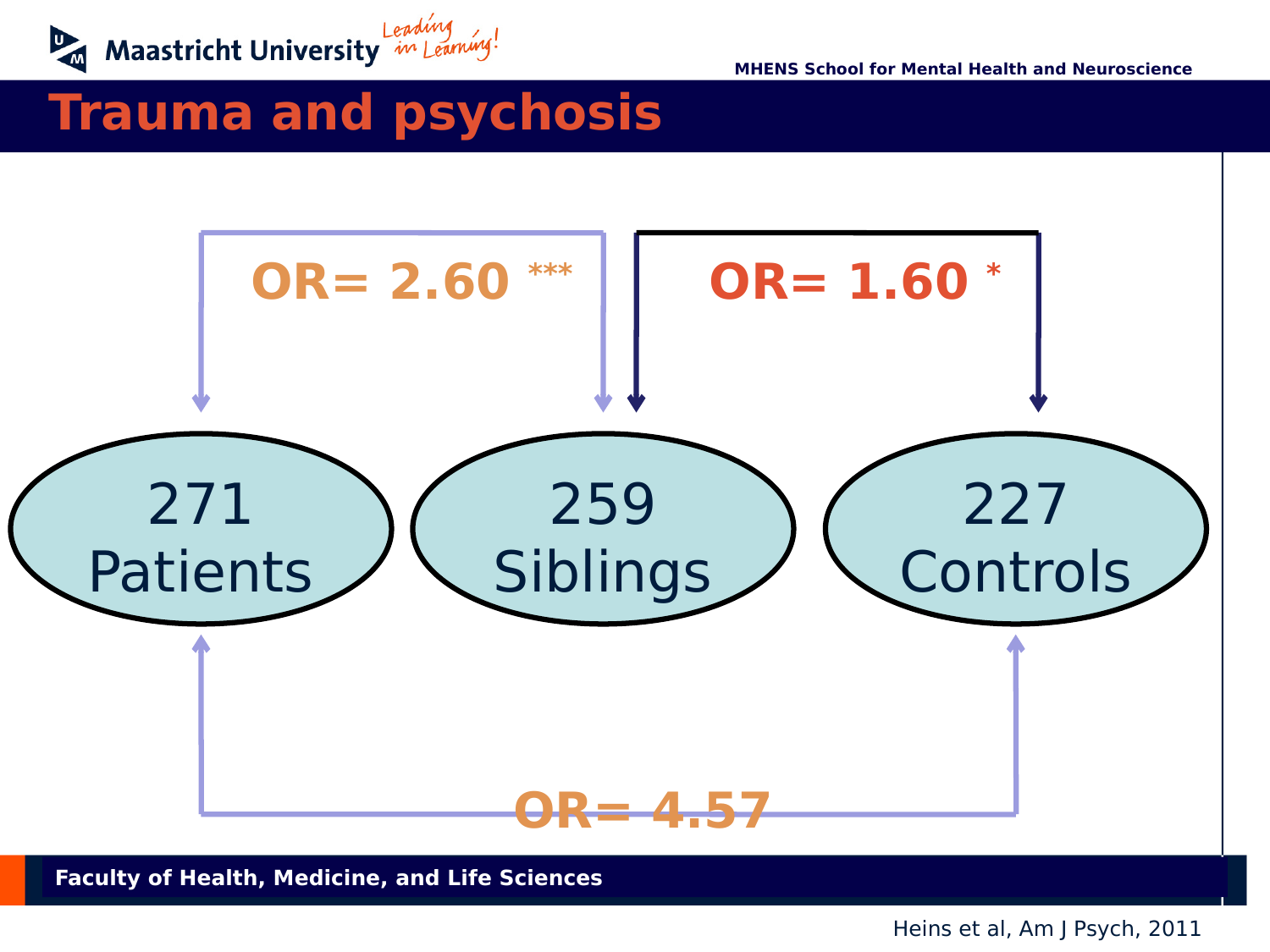

MHENS School for Mental Health and Neuroscience
Trauma and psychosis

OR= 2.60 ***
OR= 1.60 *
271 Patients
259 Siblings
227 Controls
OR= 4.57
Faculty of Health, Medicine, and Life Sciences
Heins et al, Am J Psych, 2011